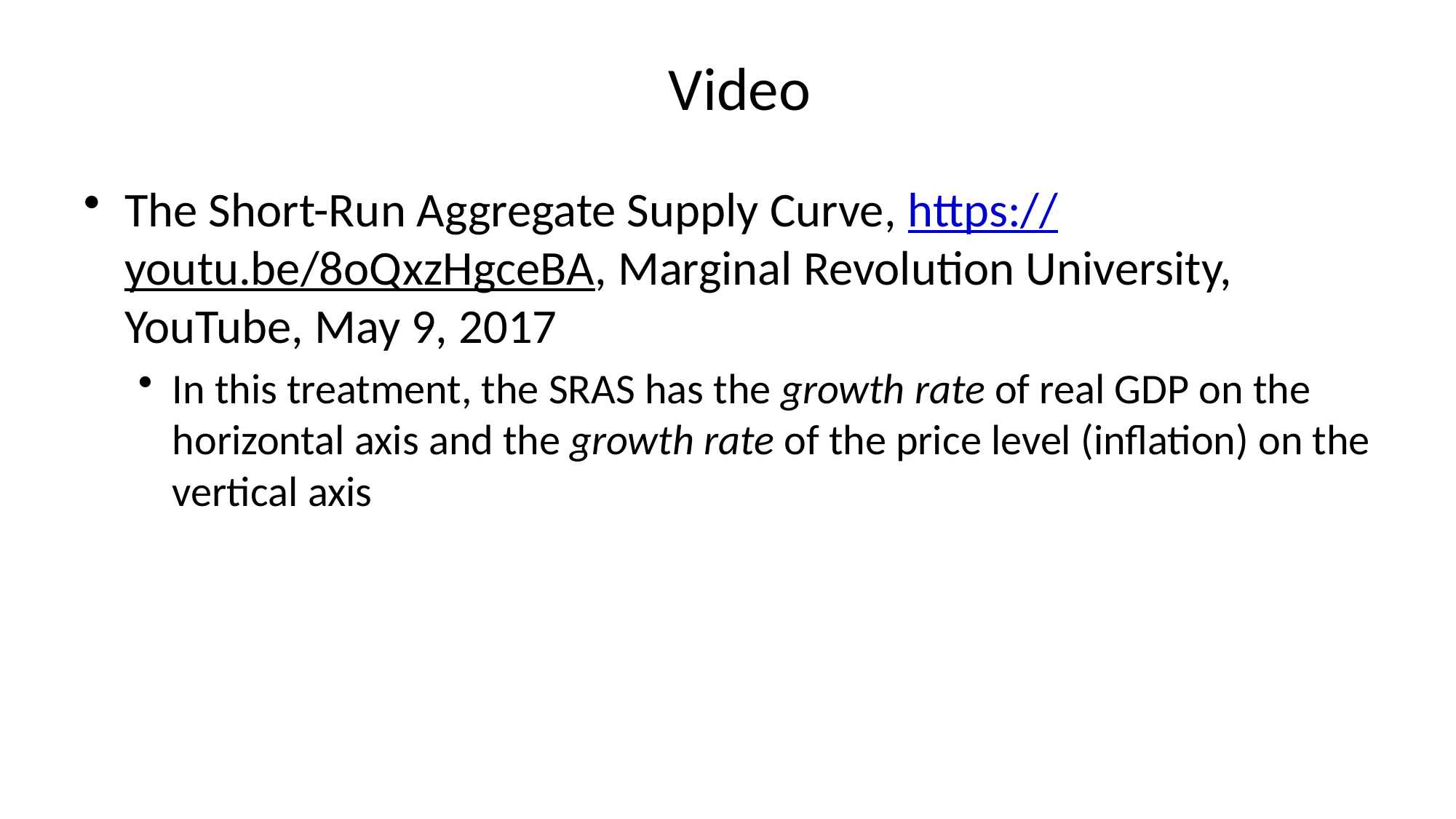

# Video
The Short-Run Aggregate Supply Curve, https://youtu.be/8oQxzHgceBA, Marginal Revolution University, YouTube, May 9, 2017
In this treatment, the SRAS has the growth rate of real GDP on the horizontal axis and the growth rate of the price level (inflation) on the vertical axis